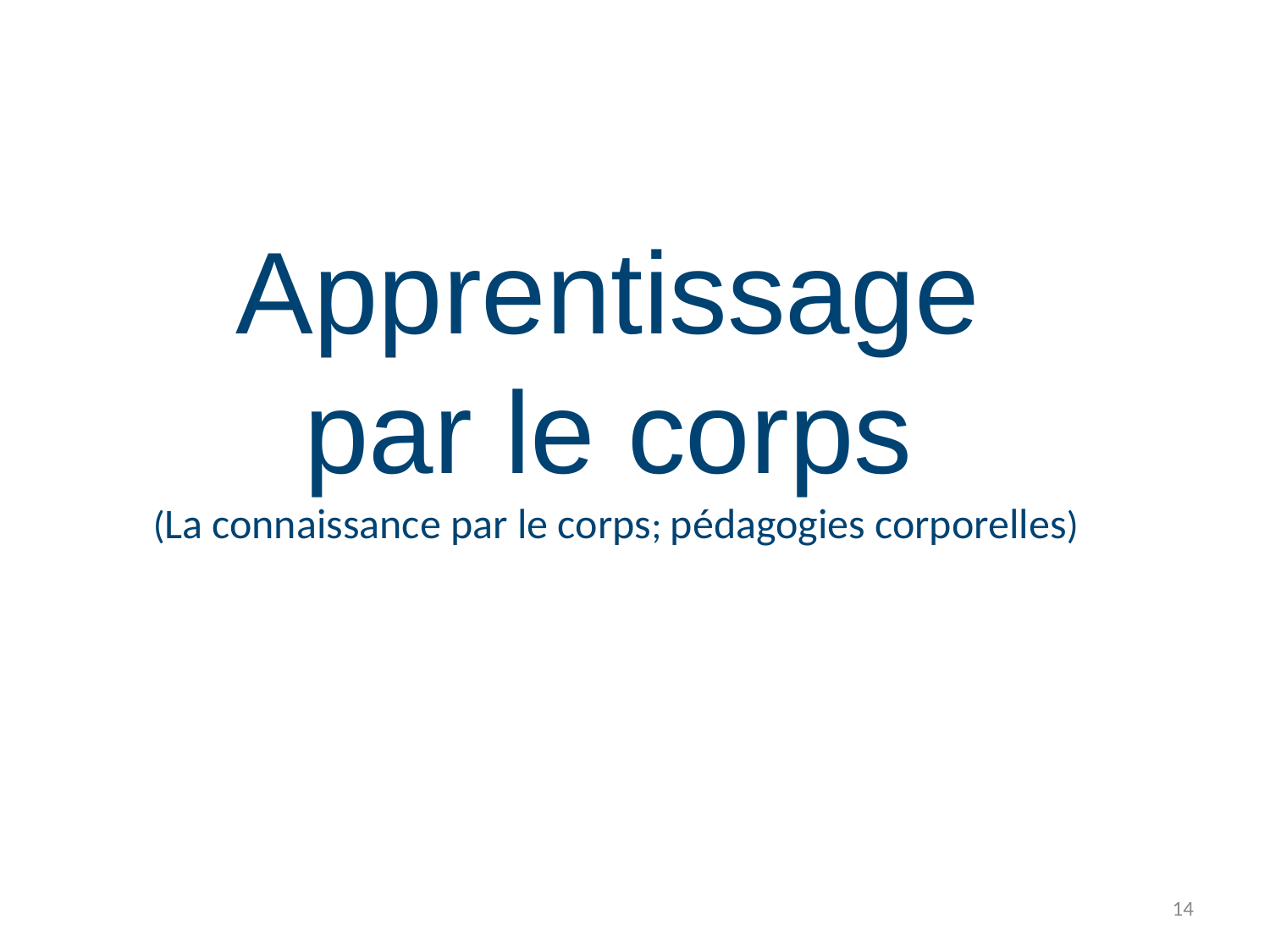

# Apprentissage par le corps (La connaissance par le corps; pédagogies corporelles)
14